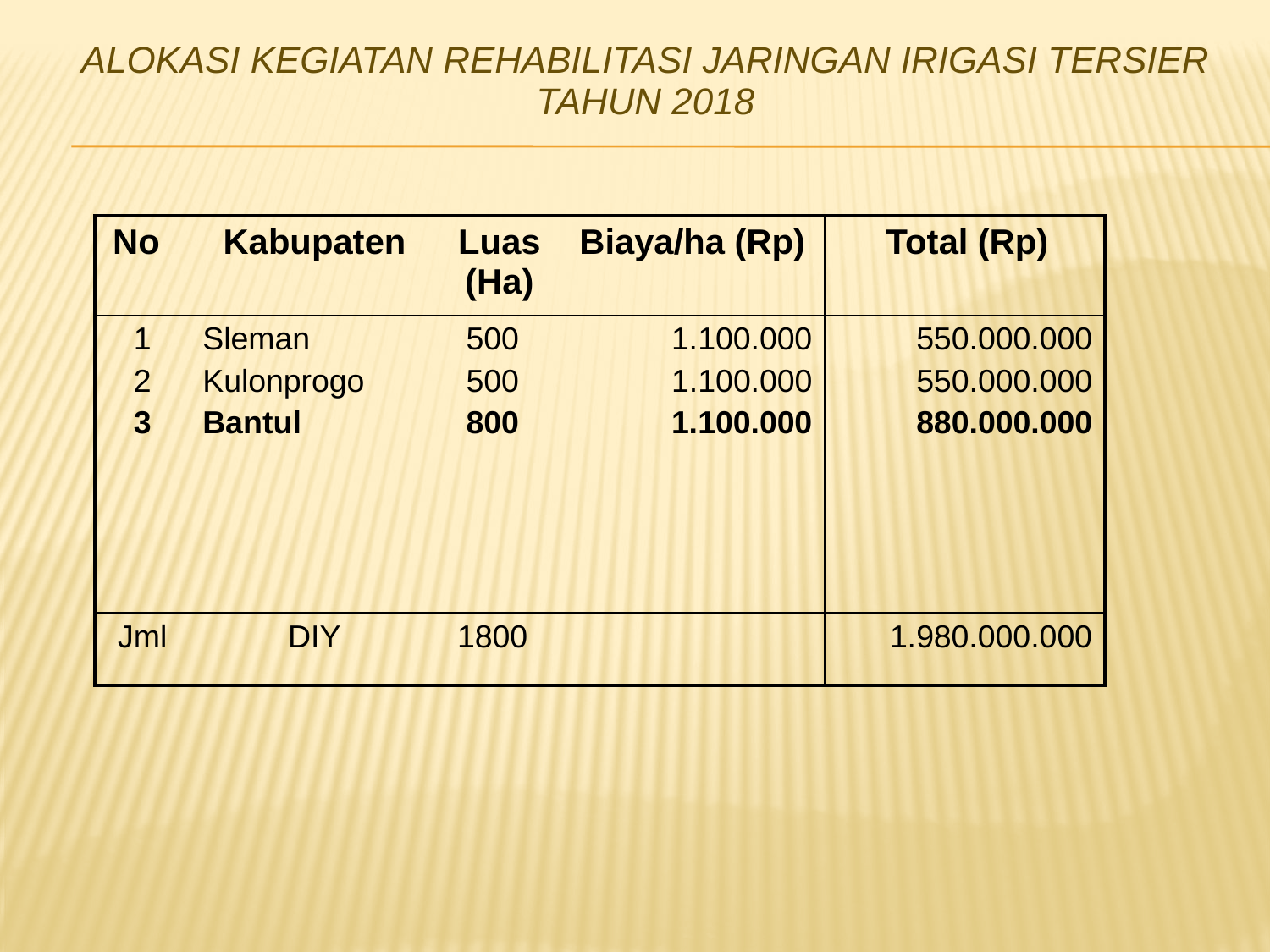

# Alokasi Kegiatan Rehabilitasi Jaringan Irigasi Tersier Tahun 2018
| No | Kabupaten | Luas(Ha) | Biaya/ha (Rp) | Total (Rp) |
| --- | --- | --- | --- | --- |
| 1 2 3 | Sleman Kulonprogo Bantul | 500 500 800 | 1.100.000 1.100.000 1.100.000 | 550.000.000 550.000.000 880.000.000 |
| Jml | DIY | 1800 |  | 1.980.000.000 |